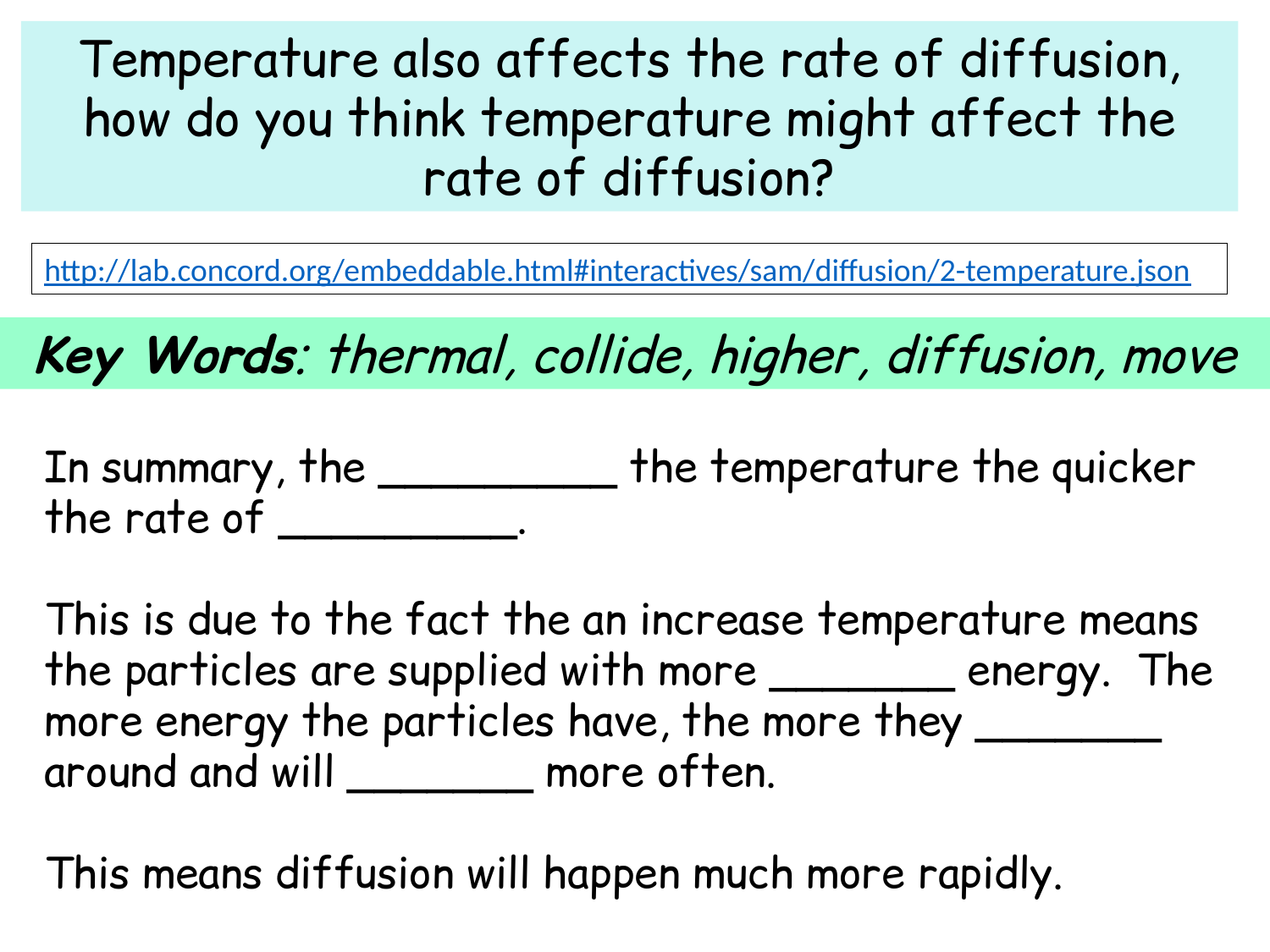

Temperature also affects the rate of diffusion, how do you think temperature might affect the rate of diffusion?
http://lab.concord.org/embeddable.html#interactives/sam/diffusion/2-temperature.json
Key Words: thermal, collide, higher, diffusion, move
In summary, the _________ the temperature the quicker the rate of _________.

This is due to the fact the an increase temperature means the particles are supplied with more _______ energy.  The more energy the particles have, the more they _______ around and will _______ more often.

This means diffusion will happen much more rapidly.